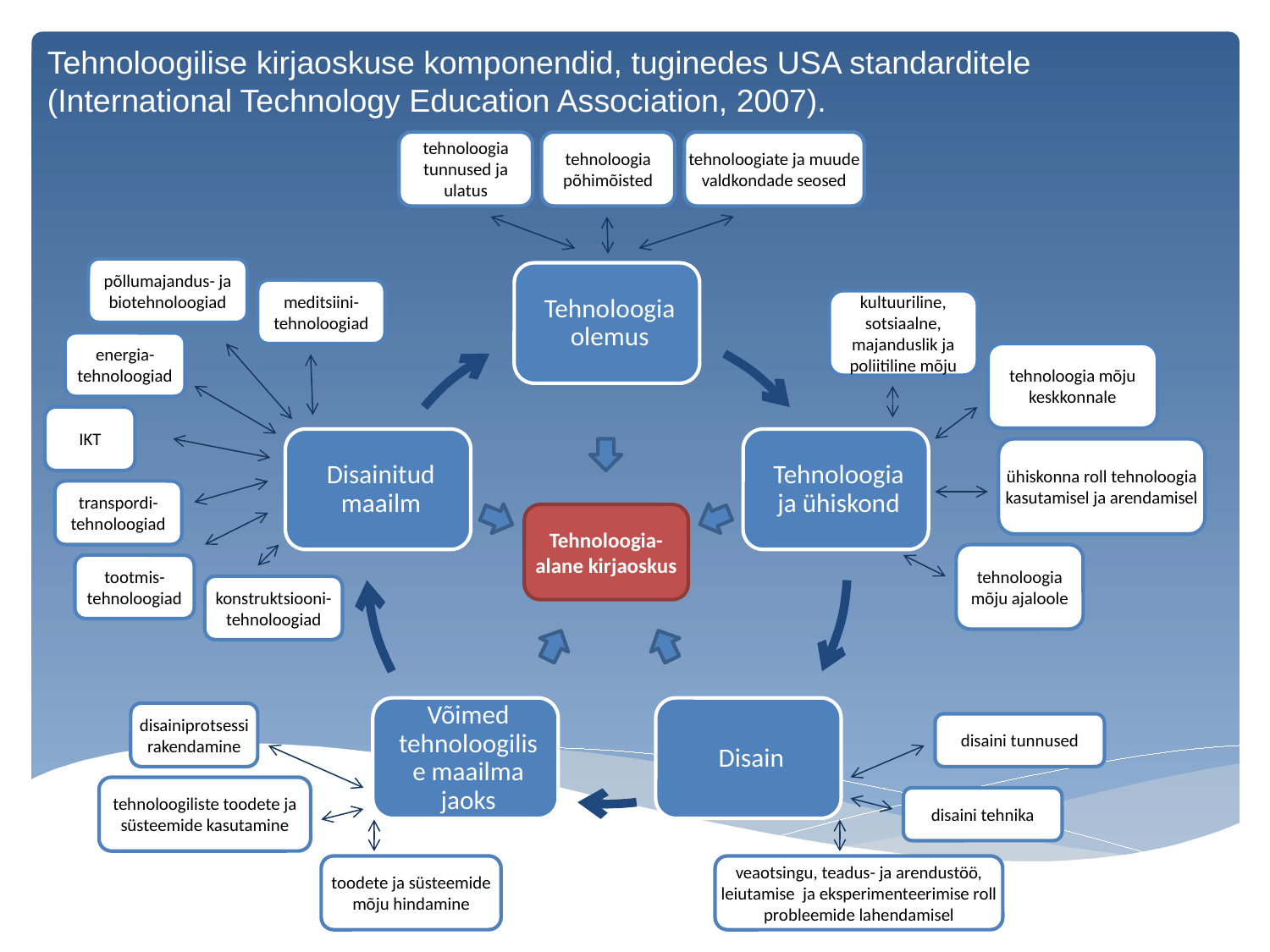

Tehnoloogilise kirjaoskuse komponendid, tuginedes USA standarditele
(International Technology Education Association, 2007).
tehnoloogia tunnused ja ulatus
tehnoloogia põhimõisted
tehnoloogiate ja muude valdkondade seosed
põllumajandus- ja biotehnoloogiad
Tehnoloogia olemus
Tehnoloogia ja ühiskond
Disain
Võimed tehnoloogilise maailma jaoks
Disainitud maailm
meditsiini-tehnoloogiad
kultuuriline, sotsiaalne, majanduslik ja poliitiline mõju
energia-tehnoloogiad
tehnoloogia mõju keskkonnale
IKT

ühiskonna roll tehnoloogia kasutamisel ja arendamisel
transpordi-tehnoloogiad

Tehnoloogia-alane kirjaoskus
tehnoloogia mõju ajaloole
tootmis-tehnoloogiad
konstruktsiooni-tehnoloogiad

disainiprotsessi rakendamine
disaini tunnused
tehnoloogiliste toodete ja süsteemide kasutamine
disaini tehnika
toodete ja süsteemide mõju hindamine
veaotsingu, teadus- ja arendustöö, leiutamise  ja eksperimenteerimise roll probleemide lahendamisel